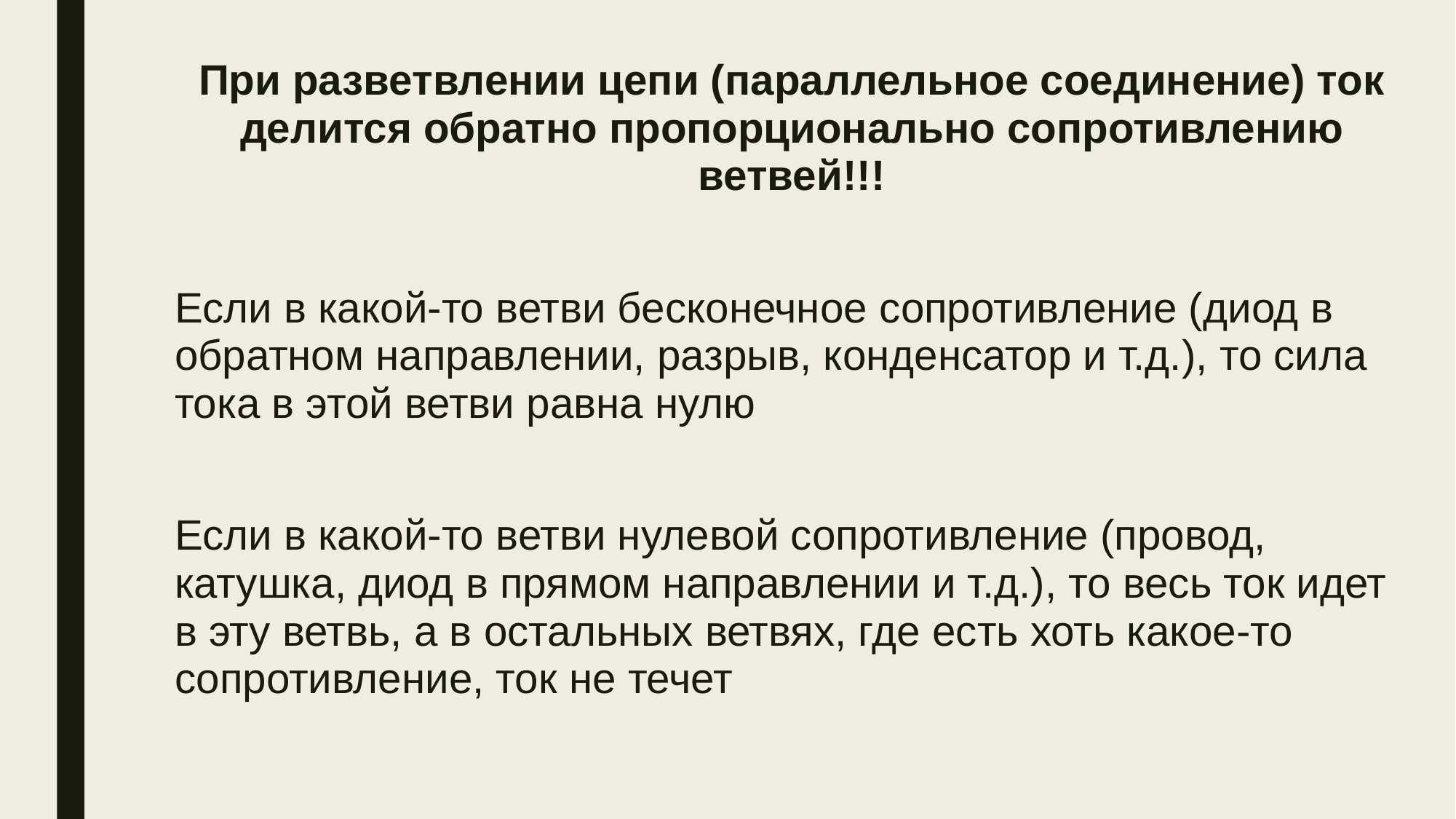

При разветвлении цепи (параллельное соединение) ток делится обратно пропорционально сопротивлению ветвей!!!

Если в какой-то ветви бесконечное сопротивление (диод в обратном направлении, разрыв, конденсатор и т.д.), то сила тока в этой ветви равна нулю

Если в какой-то ветви нулевой сопротивление (провод, катушка, диод в прямом направлении и т.д.), то весь ток идет в эту ветвь, а в остальных ветвях, где есть хоть какое-то сопротивление, ток не течет